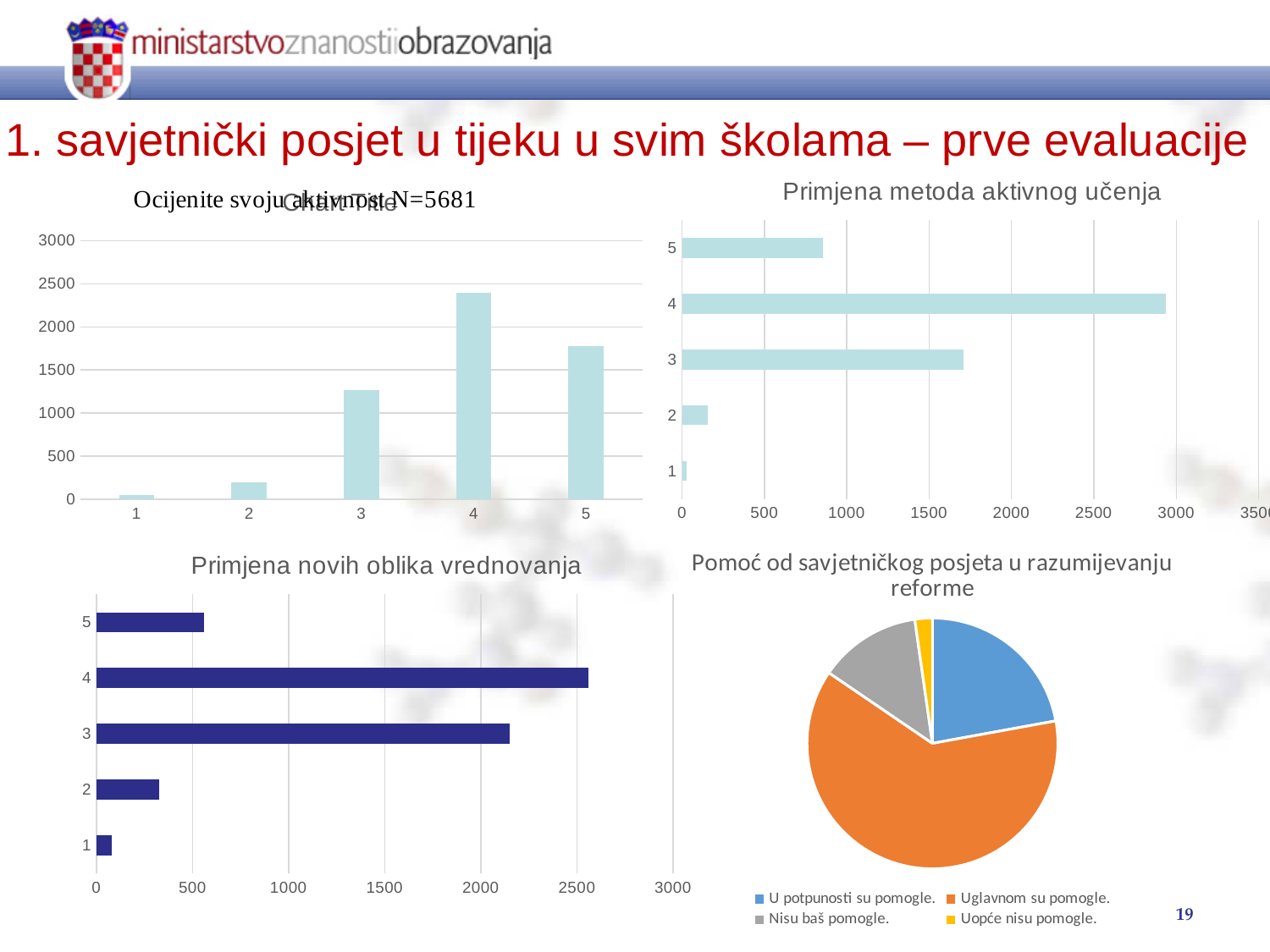

# 1. savjetnički posjet u tijeku u svim školama – prve evaluacije

### Chart: Primjena metoda aktivnog učenja

| Category |  |
|---|---|
| 1 | 30.0 |
| 2 | 155.0 |
| 3 | 1708.0 |
| 4 | 2935.0 |
| 5 | 853.0 |

### Chart:

| Category |  |
|---|---|
| 1 | 45.0 |
| 2 | 193.0 |
| 3 | 1270.0 |
| 4 | 2400.0 |
| 5 | 1773.0 |

### Chart: Primjena novih oblika vrednovanja

| Category |  |
|---|---|
| 1 | 82.0 |
| 2 | 327.0 |
| 3 | 2152.0 |
| 4 | 2559.0 |
| 5 | 561.0 |

### Chart: Pomoć od savjetničkog posjeta u razumijevanju reforme

| Category |  |
|---|---|
| U potpunosti su pomogle. | 1257.0 |
| Uglavnom su pomogle. | 3545.0 |
| Nisu baš pomogle. | 751.0 |
| Uopće nisu pomogle. | 128.0 |
19